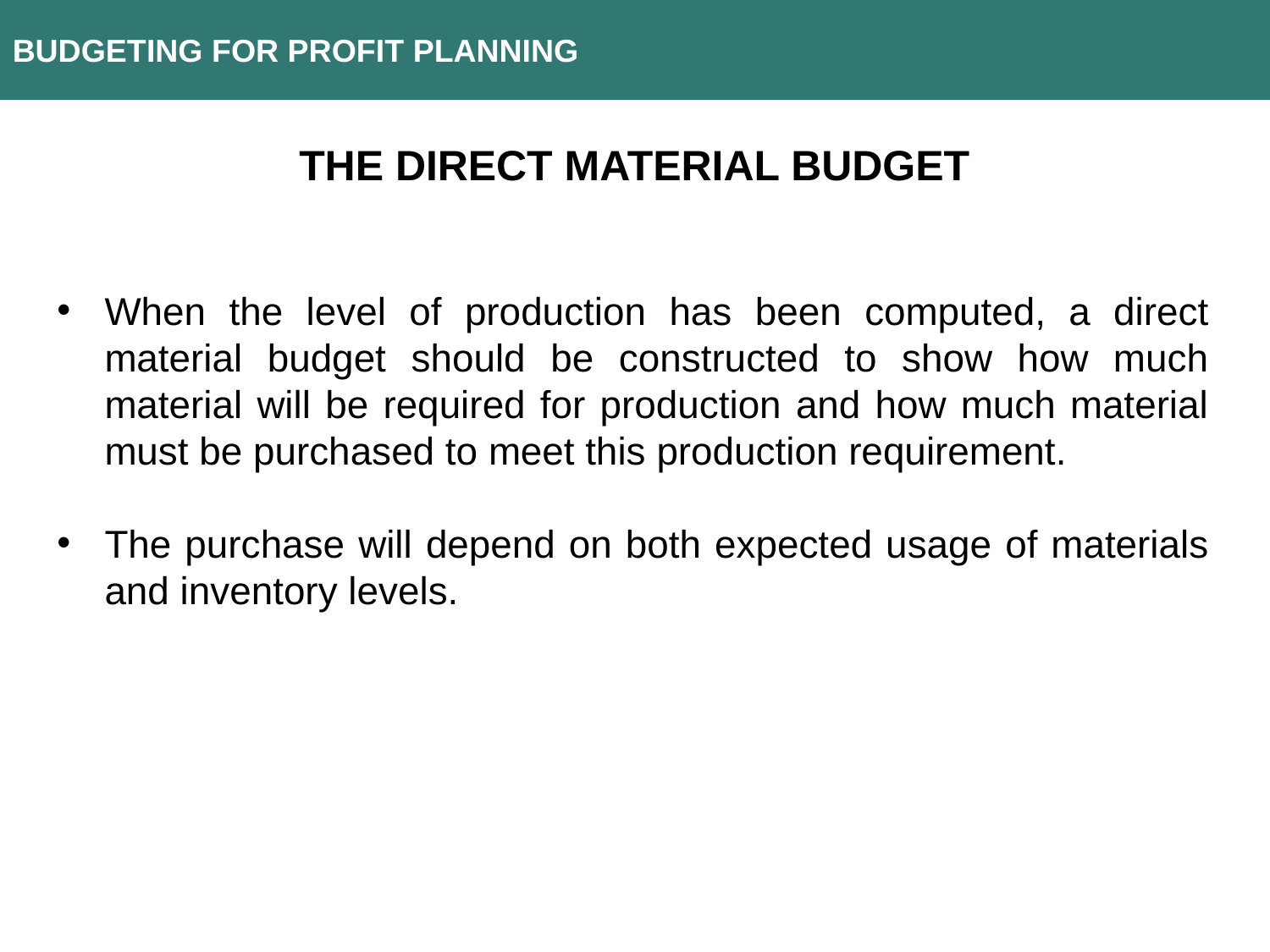

BUDGETING FOR PROFIT PLANNING
THE DIRECT MATERIAL BUDGET
When the level of production has been computed, a direct material budget should be constructed to show how much material will be required for production and how much material must be purchased to meet this production requirement.

The purchase will depend on both expected usage of materials and inventory levels.